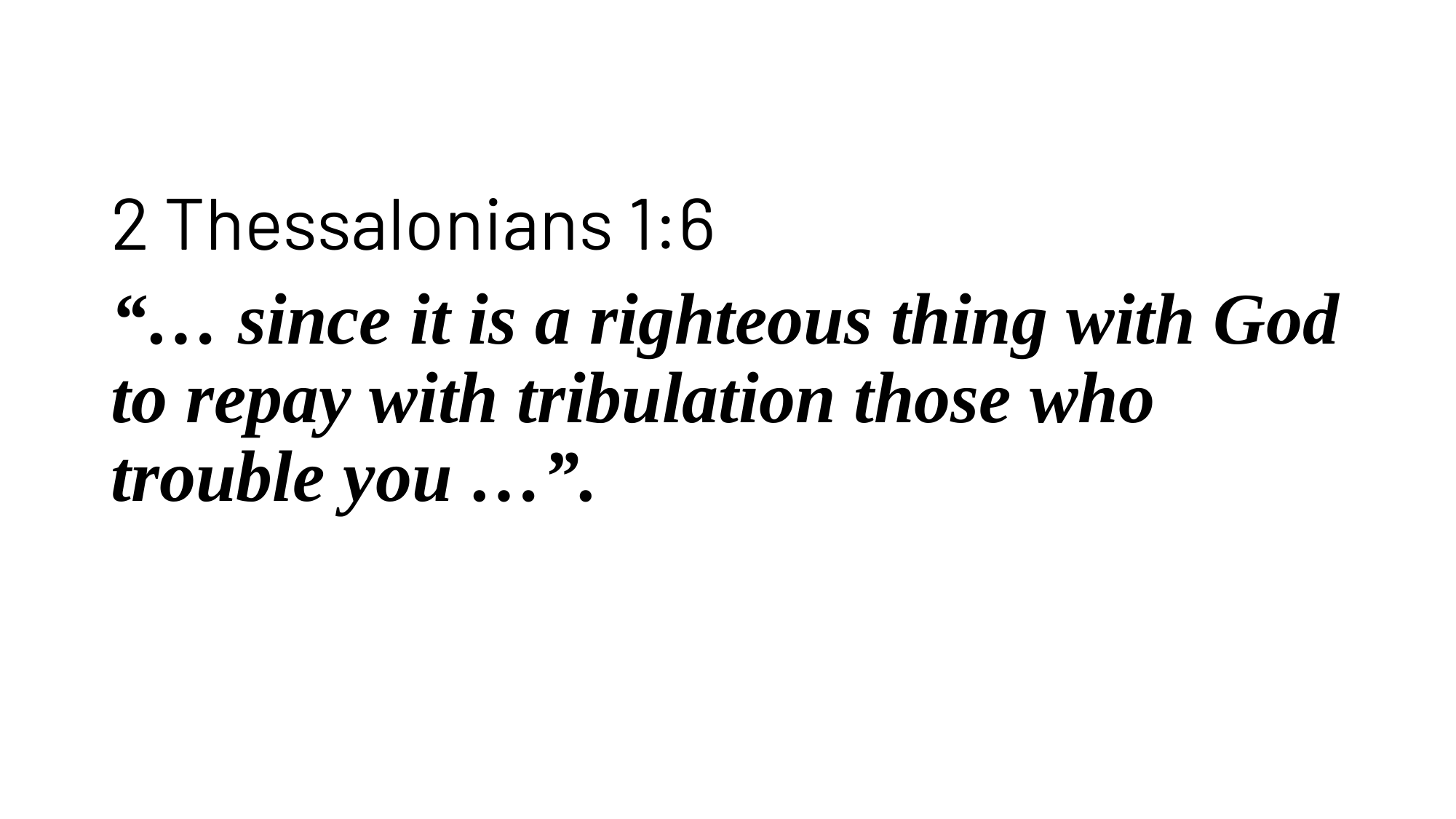

2 Thessalonians 1:6
“… since it is a righteous thing with God to repay with tribulation those who trouble you …”.